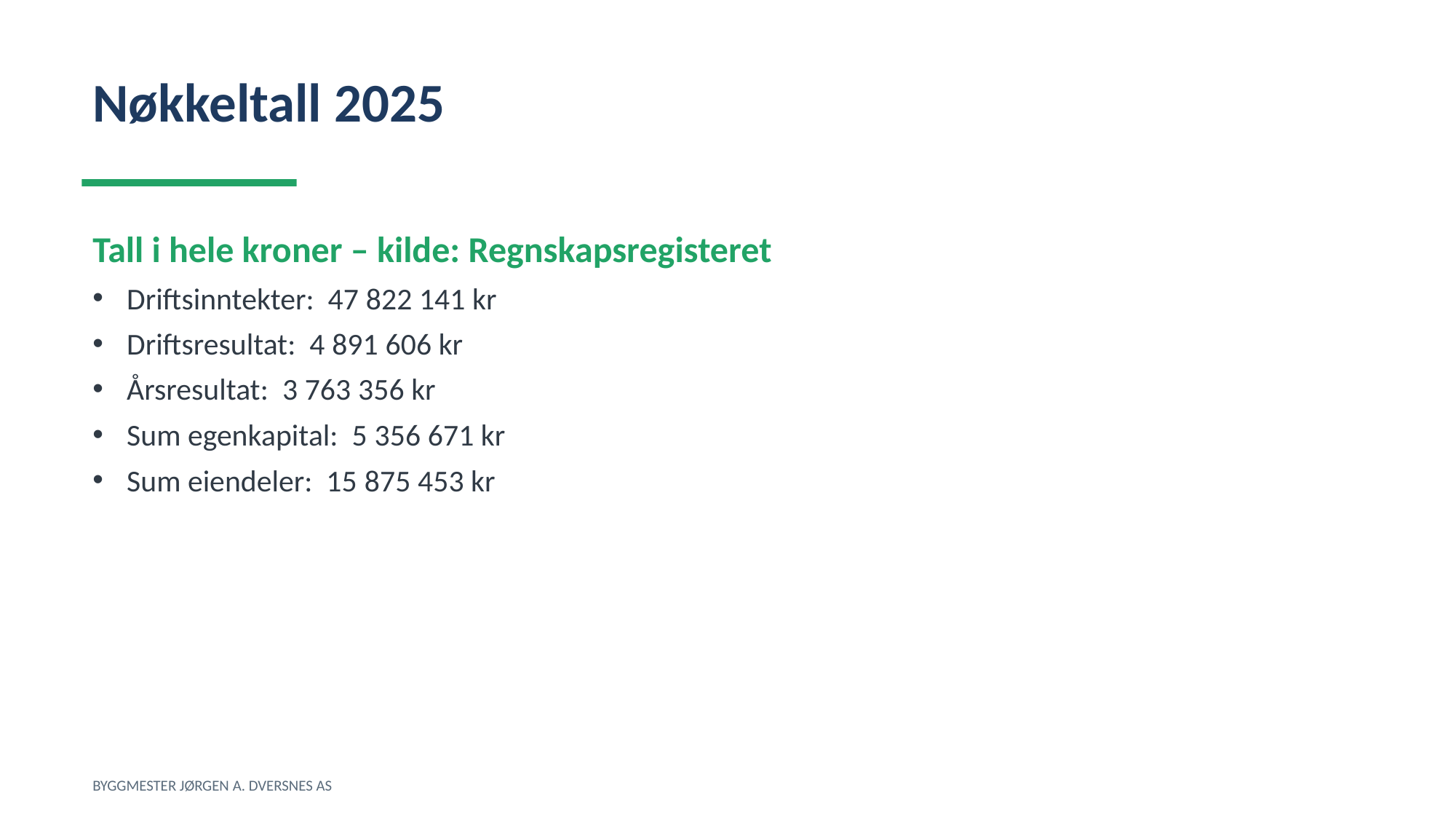

Nøkkeltall 2025

Tall i hele kroner – kilde: Regnskapsregisteret
Driftsinntekter:  47 822 141 kr
Driftsresultat:  4 891 606 kr
Årsresultat:  3 763 356 kr
Sum egenkapital:  5 356 671 kr
Sum eiendeler:  15 875 453 kr
BYGGMESTER JØRGEN A. DVERSNES AS